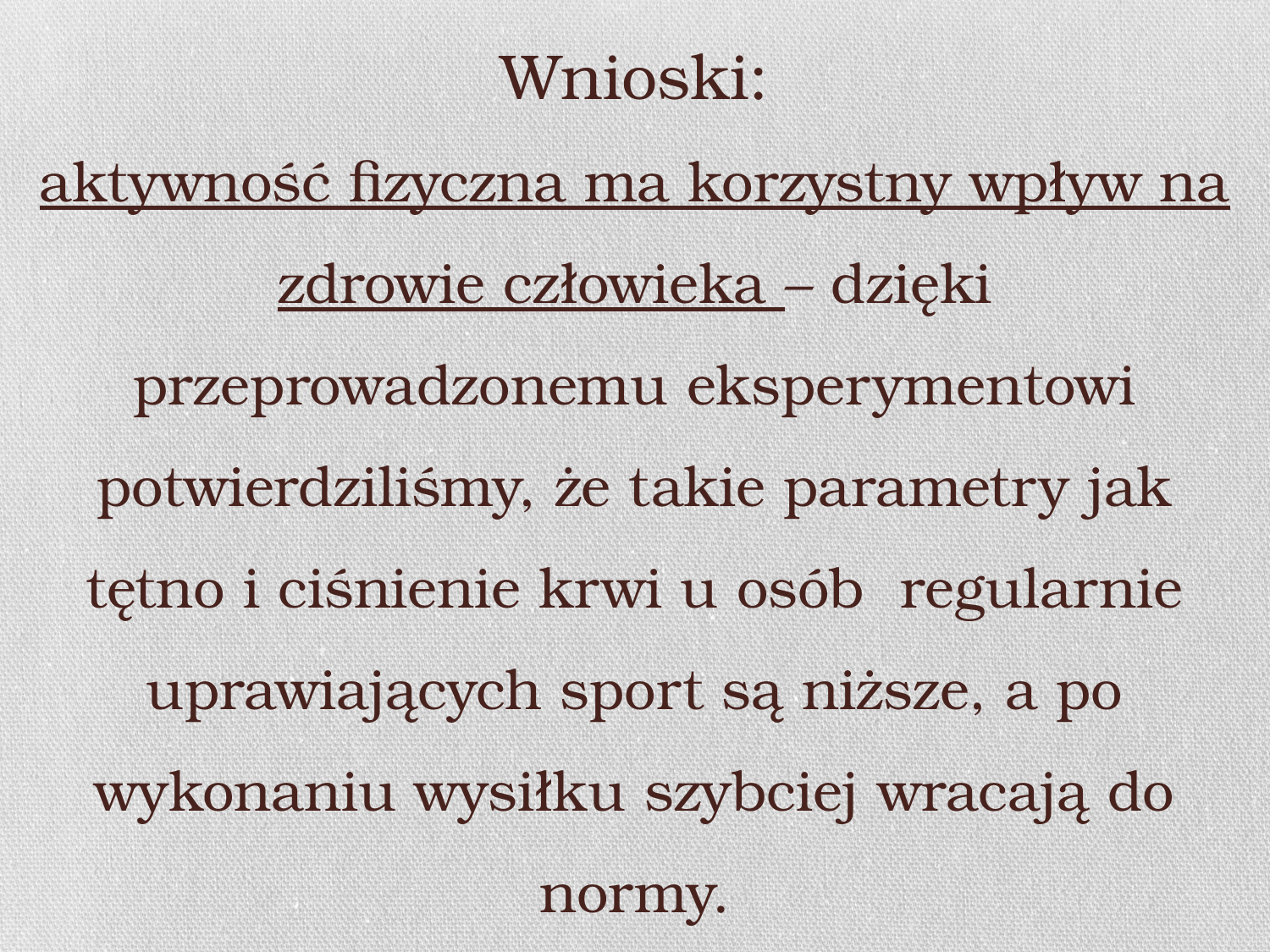

# Wnioski: aktywność fizyczna ma korzystny wpływ na zdrowie człowieka – dzięki przeprowadzonemu eksperymentowi potwierdziliśmy, że takie parametry jak tętno i ciśnienie krwi u osób  regularnie uprawiających sport są niższe, a po wykonaniu wysiłku szybciej wracają do normy.